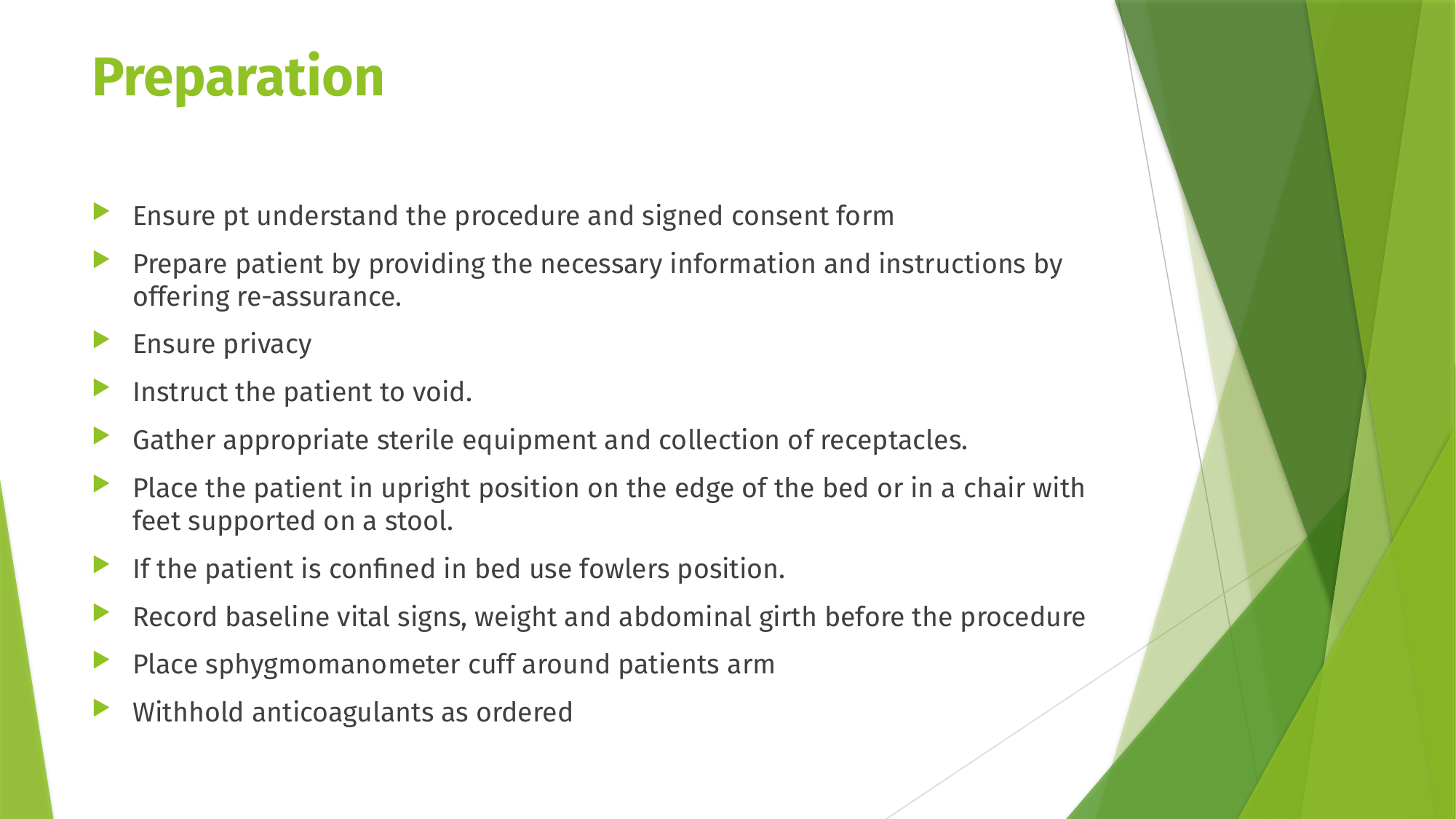

# Preparation
Ensure pt understand the procedure and signed consent form
Prepare patient by providing the necessary information and instructions by offering re-assurance.
Ensure privacy
Instruct the patient to void.
Gather appropriate sterile equipment and collection of receptacles.
Place the patient in upright position on the edge of the bed or in a chair with feet supported on a stool.
If the patient is confined in bed use fowlers position.
Record baseline vital signs, weight and abdominal girth before the procedure
Place sphygmomanometer cuff around patients arm
Withhold anticoagulants as ordered